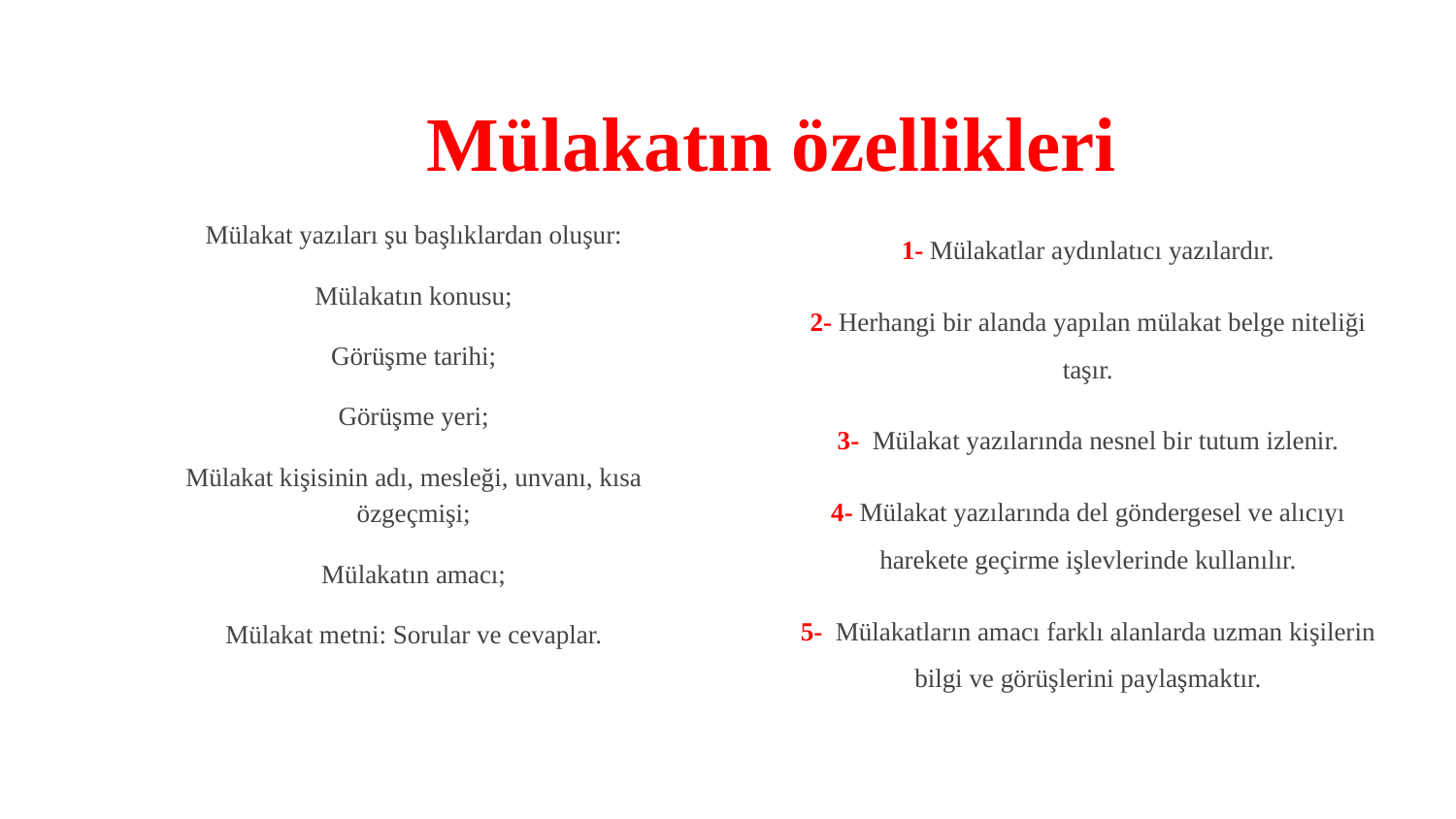

# Mülakatın özellikleri
Mülakat yazıları şu başlıklardan oluşur:
Mülakatın konusu;
Görüşme tarihi;
Görüşme yeri;
Mülakat kişisinin adı, mesleği, unvanı, kısa özgeçmişi;
Mülakatın amacı;
Mülakat metni: Sorular ve cevaplar.

1- Mülakatlar aydınlatıcı yazılardır.
2- Herhangi bir alanda yapılan mülakat belge niteliği taşır.
3-  Mülakat yazılarında nesnel bir tutum izlenir.
4- Mülakat yazılarında del göndergesel ve alıcıyı harekete geçirme işlevlerinde kullanılır.
5-  Mülakatların amacı farklı alanlarda uzman kişilerin bilgi ve görüşlerini paylaşmaktır.